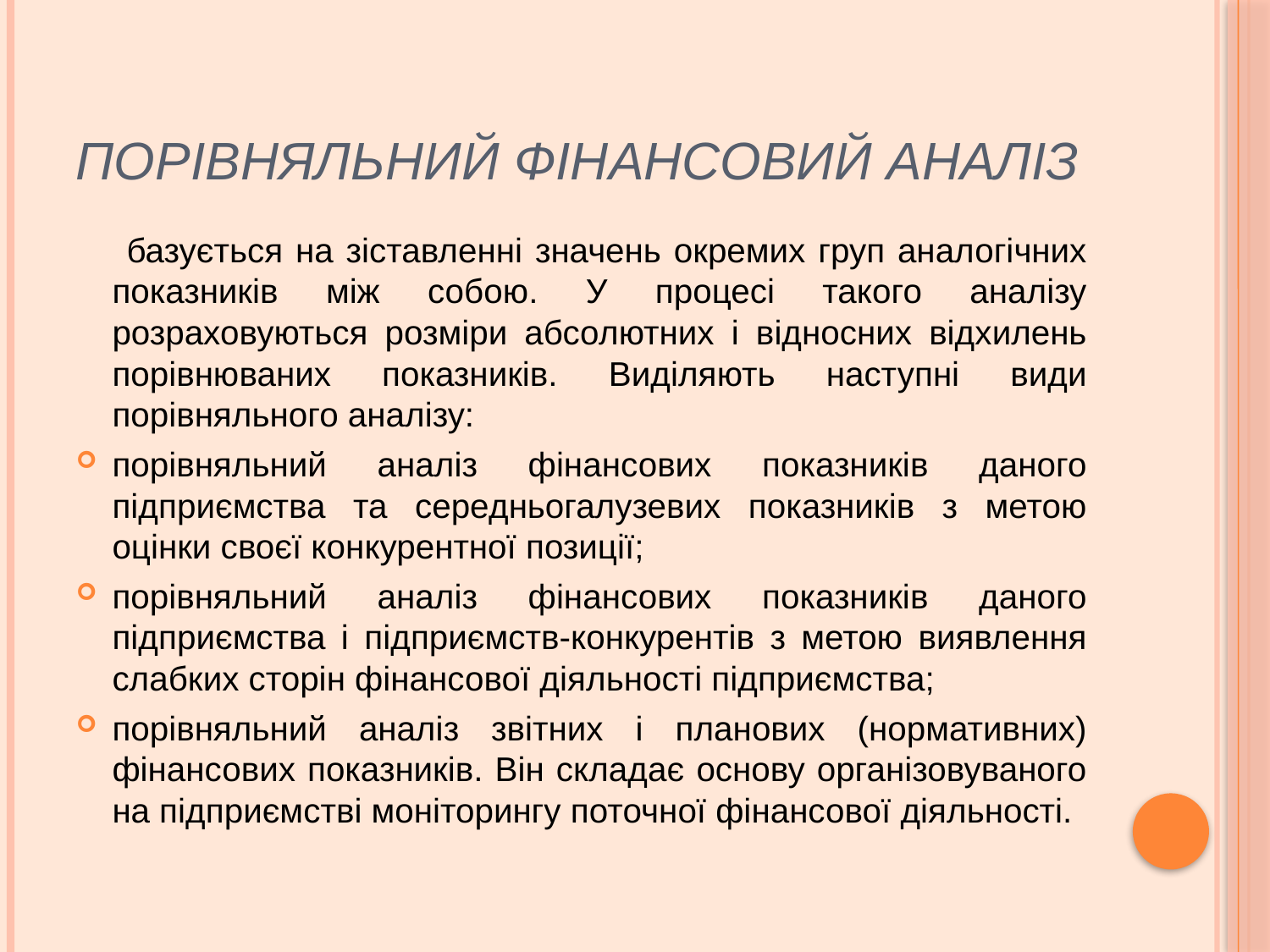

# Порівняльний фінансовий аналіз
    базується на зіставленні значень окремих груп аналогічних показників між собою. У процесі такого аналізу розраховуються розміри абсолютних і відносних відхилень порівнюваних показників. Виділяють наступні види порівняльного аналізу:
порівняльний аналіз фінансових показників даного підприємства та середньогалузевих показників з метою оцінки своєї конкурентної позиції;
порівняльний аналіз фінансових показників даного підприємства і підприємств-конкурентів з метою виявлення слабких сторін фінансової діяльності підприємства;
порівняльний аналіз звітних і планових (нормативних) фінансових показників. Він складає основу організовуваного на підприємстві моніторингу поточної фінансової діяльності.